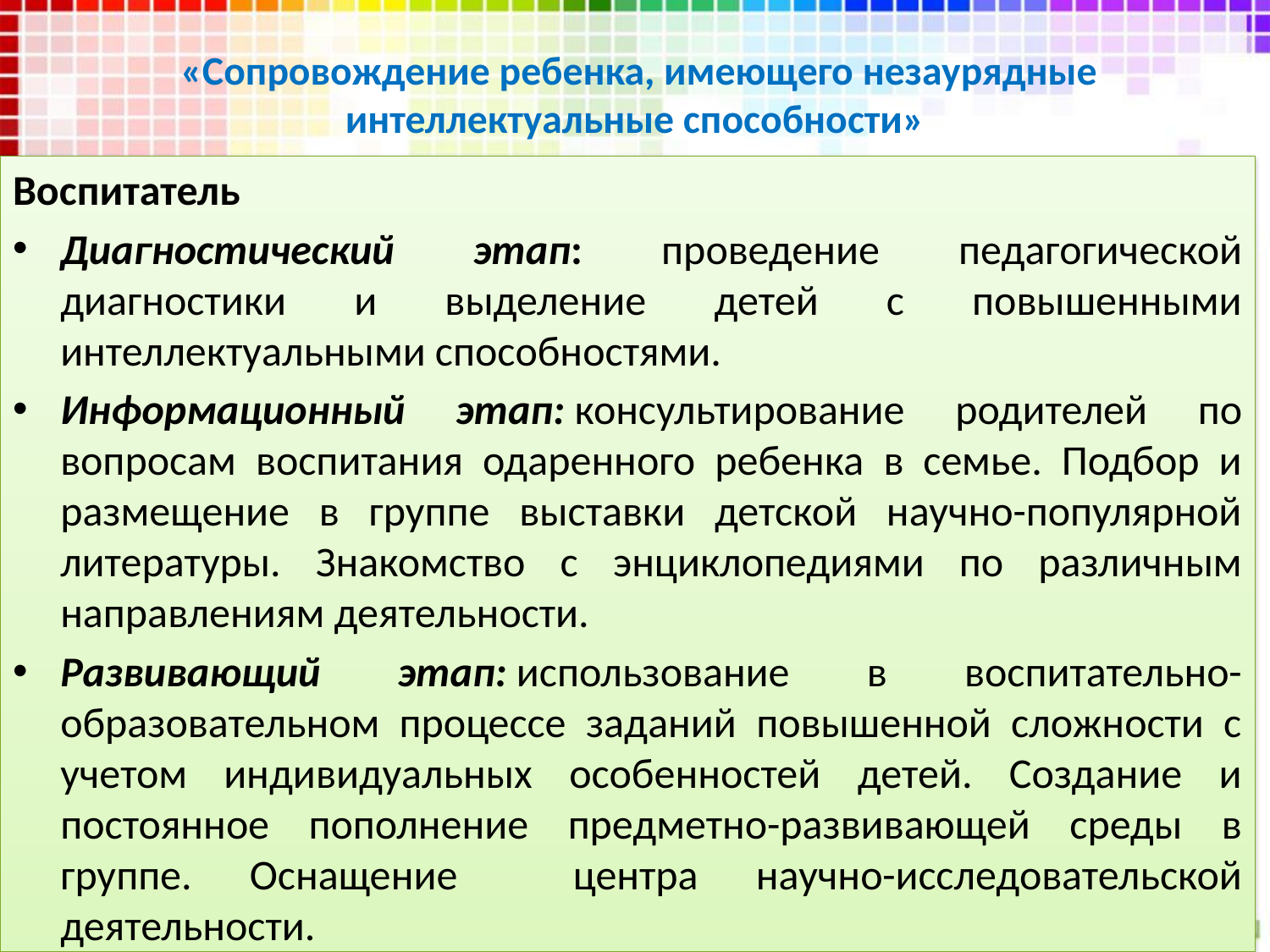

# «Сопровождение ребенка, имеющего незаурядные интеллектуальные способности»
Воспитатель
Диагностический этап: проведение педагогической диагностики и выделение детей с повышенными интеллектуальными способностями.
Информационный этап: консультирование родителей по вопросам воспитания одаренного ребенка в семье. Подбор и размещение в группе выставки детской научно-популярной литературы. Знакомство с энциклопедиями по различным направлениям деятельности.
Развивающий этап: использование в воспитательно-образовательном процессе заданий повышенной сложности с учетом индивидуальных особенностей детей. Создание и постоянное пополнение предметно-развивающей среды в группе. Оснащение  центра научно-исследовательской деятельности.